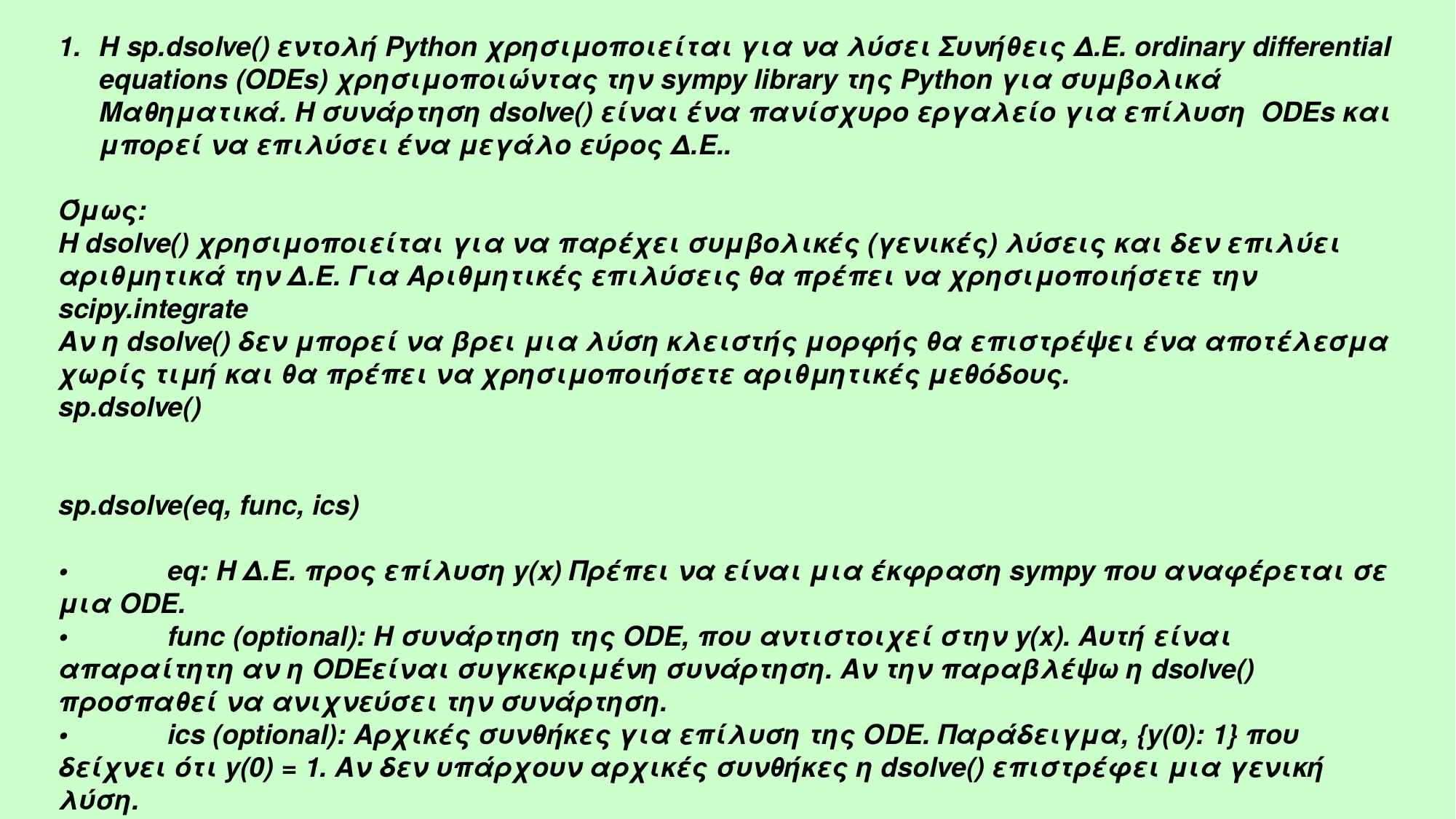

H sp.dsolve() εντολή Python χρησιμοποιείται για να λύσει Συνήθεις Δ.Ε. ordinary differential equations (ODEs) χρησιμοποιώντας την sympy library της Python για συμβολικά Μαθηματικά. Η συνάρτηση dsolve() είναι ένα πανίσχυρο εργαλείο για επίλυση  ODEs και μπορεί να επιλύσει ένα μεγάλο εύρος Δ.Ε..

Όμως:
Η dsolve() χρησιμοποιείται για να παρέχει συμβολικές (γενικές) λύσεις και δεν επιλύει αριθμητικά την Δ.Ε. Για Αριθμητικές επιλύσεις θα πρέπει να χρησιμοποιήσετε την scipy.integrate
Αν η dsolve() δεν μπορεί να βρει μια λύση κλειστής μορφής θα επιστρέψει ένα αποτέλεσμα χωρίς τιμή και θα πρέπει να χρησιμοποιήσετε αριθμητικές μεθόδους.
sp.dsolve()

sp.dsolve(eq, func, ics)

•	eq: Η Δ.Ε. προς επίλυση y(x) Πρέπει να είναι μια έκφραση sympy που αναφέρεται σε μια ODE.
•	func (optional): Η συνάρτηση της ODE, που αντιστοιχεί στην y(x). Αυτή είναι απαραίτητη αν η ODEείναι συγκεκριμένη συνάρτηση. Αν την παραβλέψω η dsolve() προσπαθεί να ανιχνεύσει την συνάρτηση.
•	ics (optional): Αρχικές συνθήκες για επίλυση της ODE. Παράδειγμα, {y(0): 1} που δείχνει ότι y(0) = 1. Αν δεν υπάρχουν αρχικές συνθήκες η dsolve() επιστρέφει μια γενική λύση.